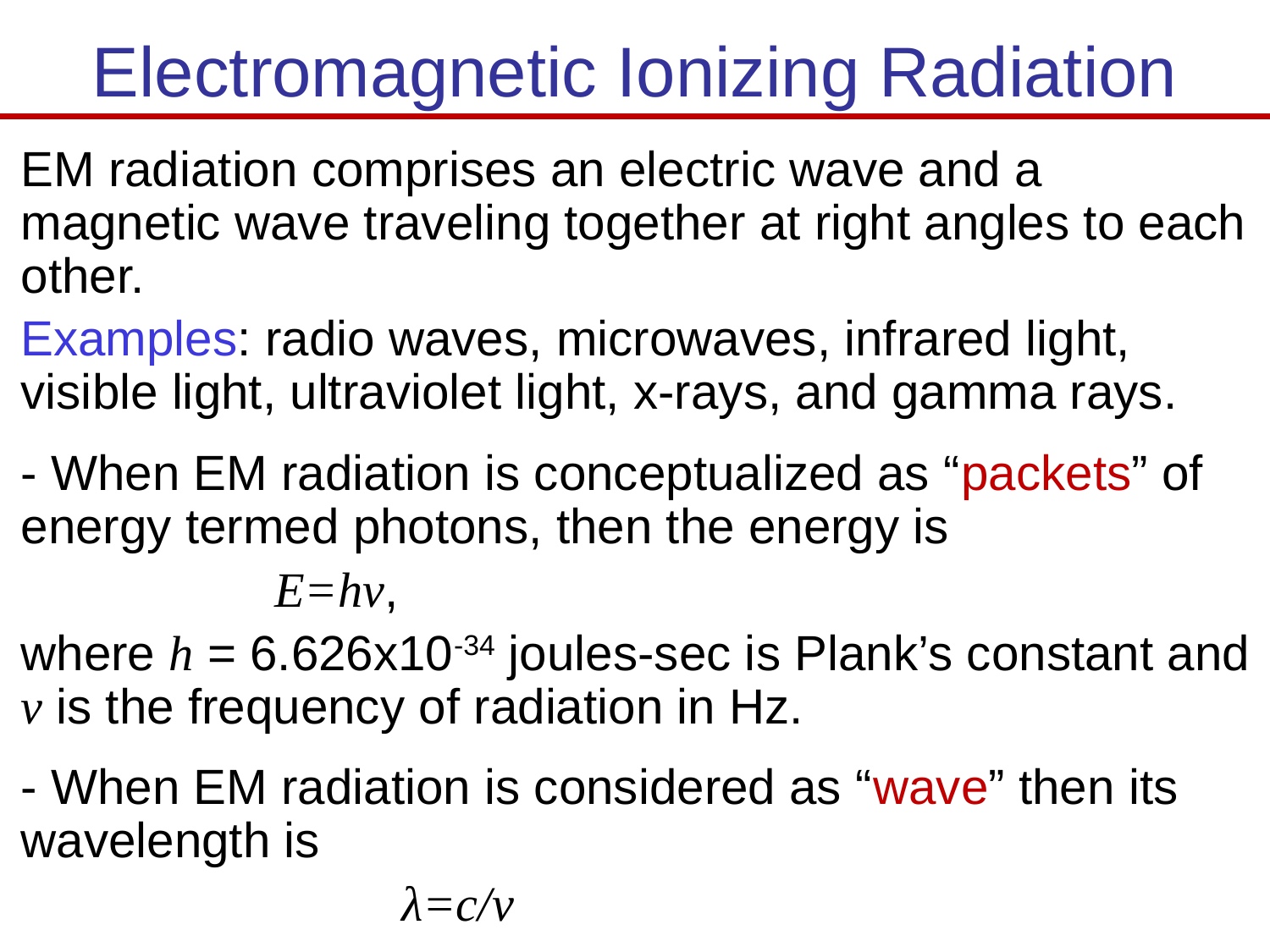

# Electromagnetic Ionizing Radiation
EM radiation comprises an electric wave and a magnetic wave traveling together at right angles to each other.
Examples: radio waves, microwaves, infrared light, visible light, ultraviolet light, x-rays, and gamma rays.

- When EM radiation is conceptualized as “packets” of energy termed photons, then the energy is
		E=hv,
where h = 6.626x10-34 joules-sec is Plank’s constant and v is the frequency of radiation in Hz.

- When EM radiation is considered as “wave” then its wavelength is
			λ=c/v